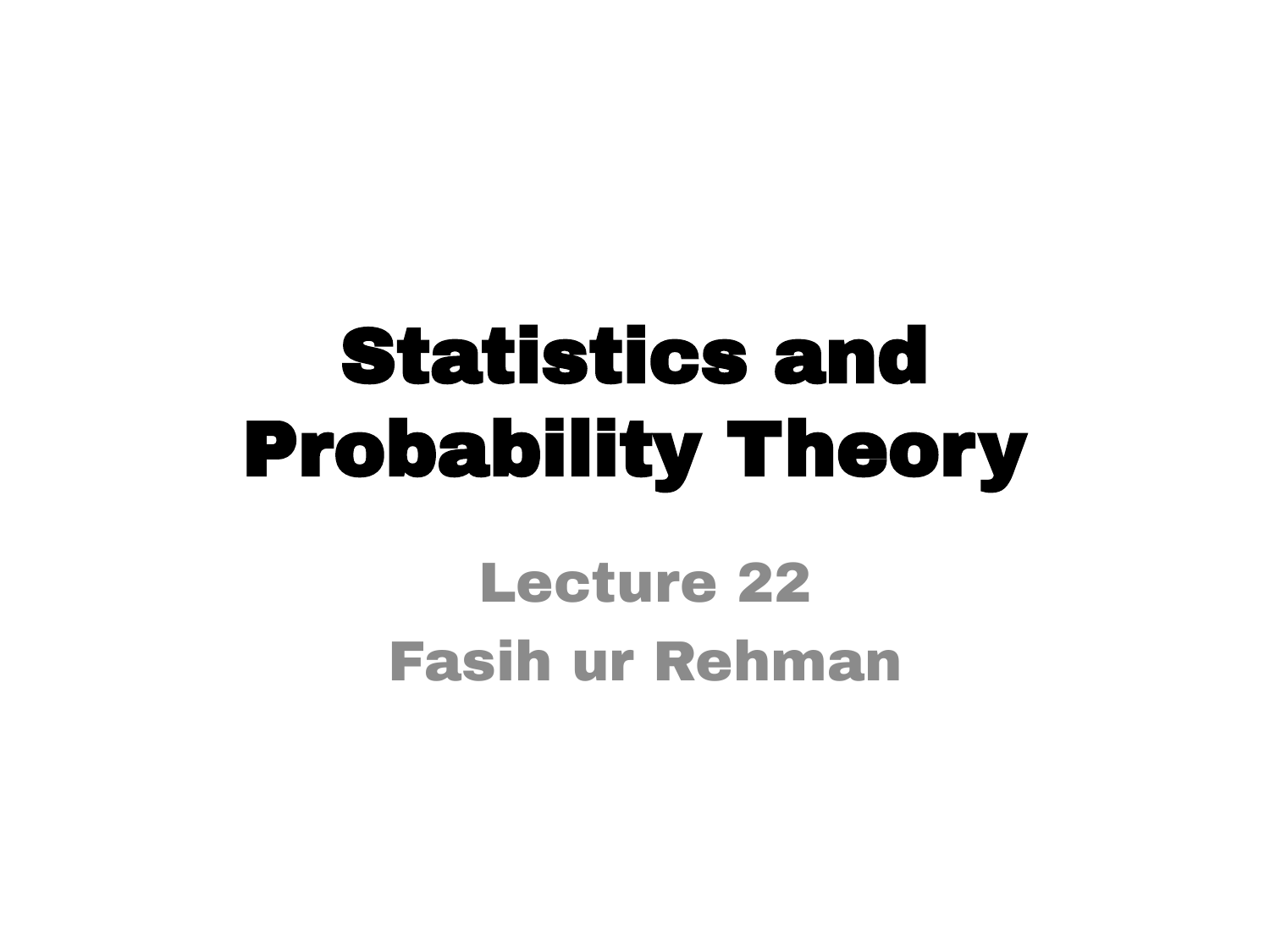

# Statistics and Probability Theory
Lecture 22
Fasih ur Rehman